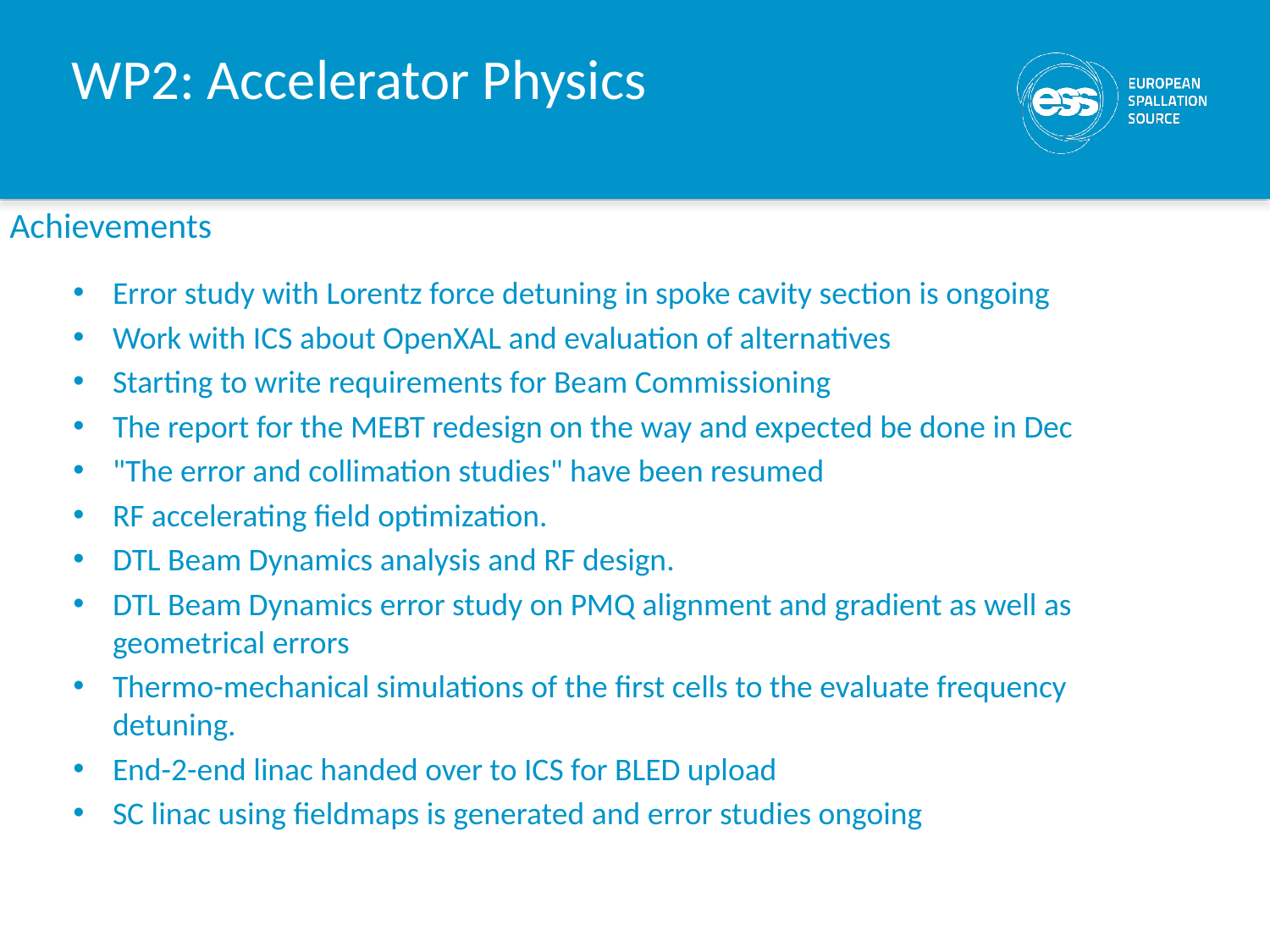

WP2: Accelerator Physics
Achievements
Error study with Lorentz force detuning in spoke cavity section is ongoing
Work with ICS about OpenXAL and evaluation of alternatives
Starting to write requirements for Beam Commissioning
The report for the MEBT redesign on the way and expected be done in Dec
"The error and collimation studies" have been resumed
RF accelerating field optimization.
DTL Beam Dynamics analysis and RF design.
DTL Beam Dynamics error study on PMQ alignment and gradient as well as geometrical errors
Thermo-mechanical simulations of the first cells to the evaluate frequency detuning.
End-2-end linac handed over to ICS for BLED upload
SC linac using fieldmaps is generated and error studies ongoing